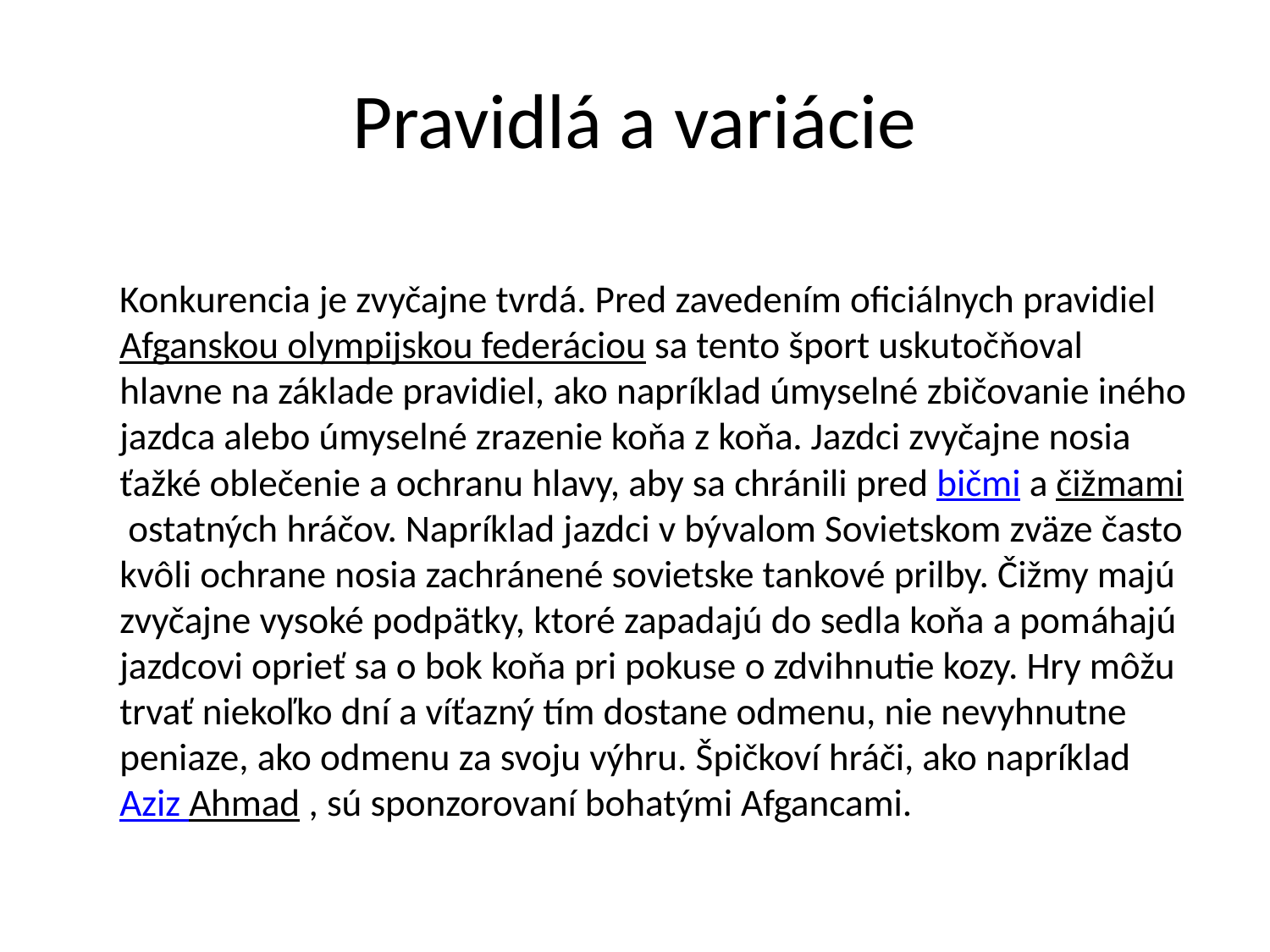

# Pravidlá a variácie

      Konkurencia je zvyčajne tvrdá. Pred zavedením oficiálnych pravidiel Afganskou olympijskou federáciou sa tento šport uskutočňoval hlavne na základe pravidiel, ako napríklad úmyselné zbičovanie iného jazdca alebo úmyselné zrazenie koňa z koňa. Jazdci zvyčajne nosia ťažké oblečenie a ochranu hlavy, aby sa chránili pred bičmi a čižmami ostatných hráčov. Napríklad jazdci v bývalom Sovietskom zväze často kvôli ochrane nosia zachránené sovietske tankové prilby. Čižmy majú zvyčajne vysoké podpätky, ktoré zapadajú do sedla koňa a pomáhajú jazdcovi oprieť sa o bok koňa pri pokuse o zdvihnutie kozy. Hry môžu trvať niekoľko dní a víťazný tím dostane odmenu, nie nevyhnutne peniaze, ako odmenu za svoju výhru. Špičkoví hráči, ako napríklad Aziz Ahmad , sú sponzorovaní bohatými Afgancami.